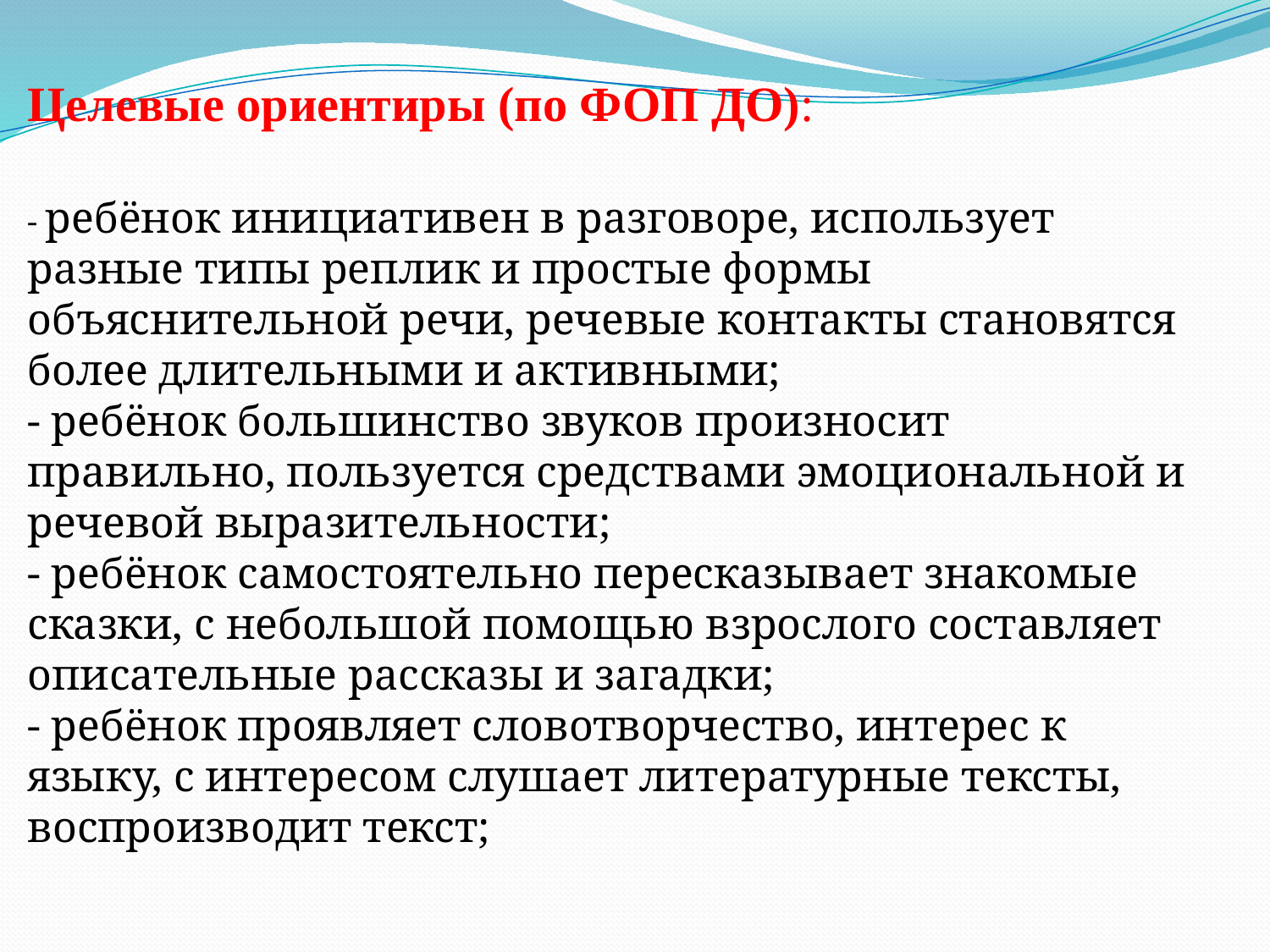

Целевые ориентиры (по ФОП ДО):

- ребёнок инициативен в разговоре, использует разные типы реплик и простые формы объяснительной речи, речевые контакты становятся более длительными и активными;
- ребёнок большинство звуков произносит правильно, пользуется средствами эмоциональной и речевой выразительности;
- ребёнок самостоятельно пересказывает знакомые сказки, с небольшой помощью взрослого составляет описательные рассказы и загадки;
- ребёнок проявляет словотворчество, интерес к языку, с интересом слушает литературные тексты, воспроизводит текст;